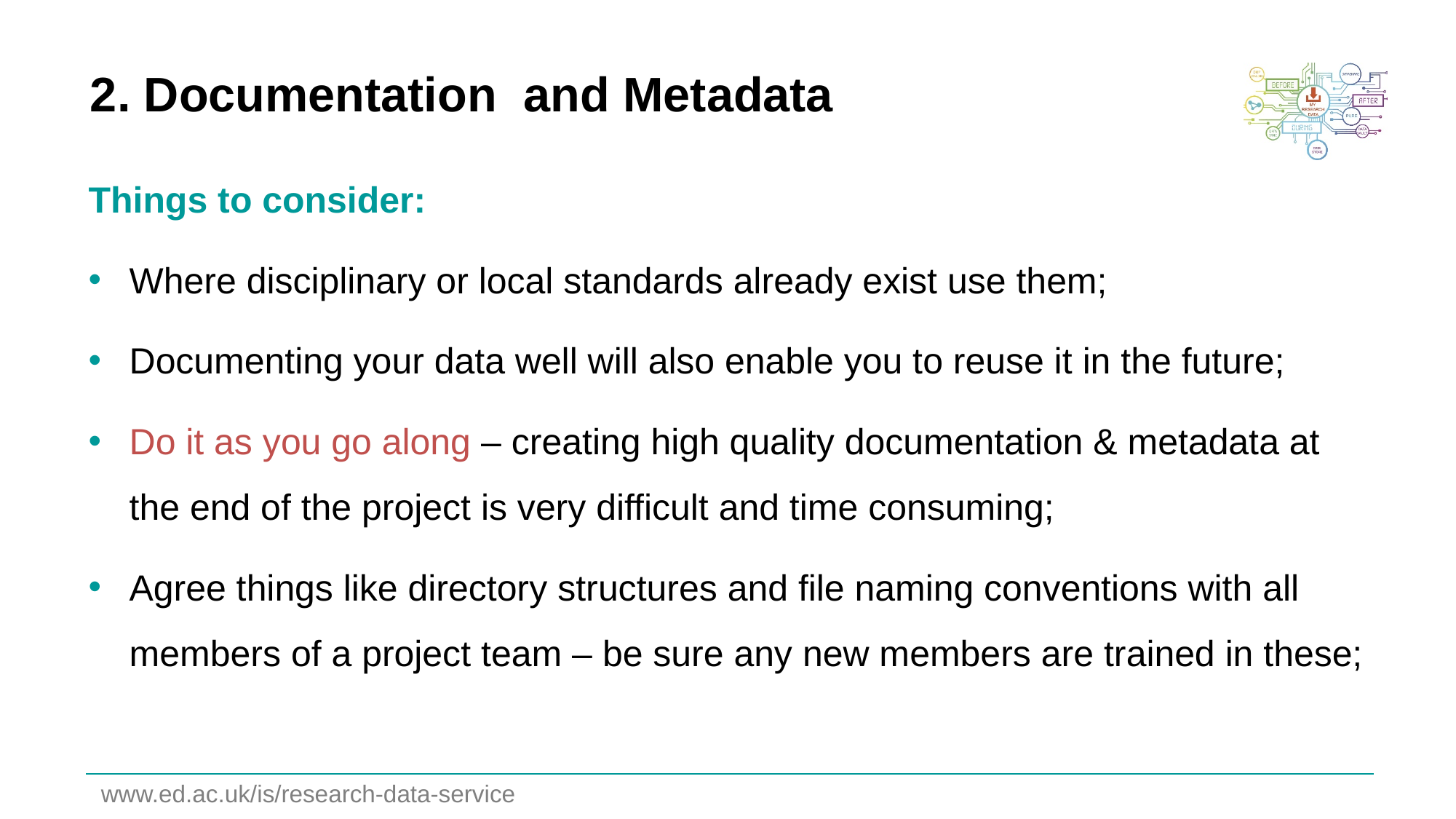

# 2. Documentation  and Metadata
Things to consider:
Where disciplinary or local standards already exist use them;
Documenting your data well will also enable you to reuse it in the future;
Do it as you go along – creating high quality documentation & metadata at the end of the project is very difficult and time consuming;
Agree things like directory structures and file naming conventions with all members of a project team – be sure any new members are trained in these;